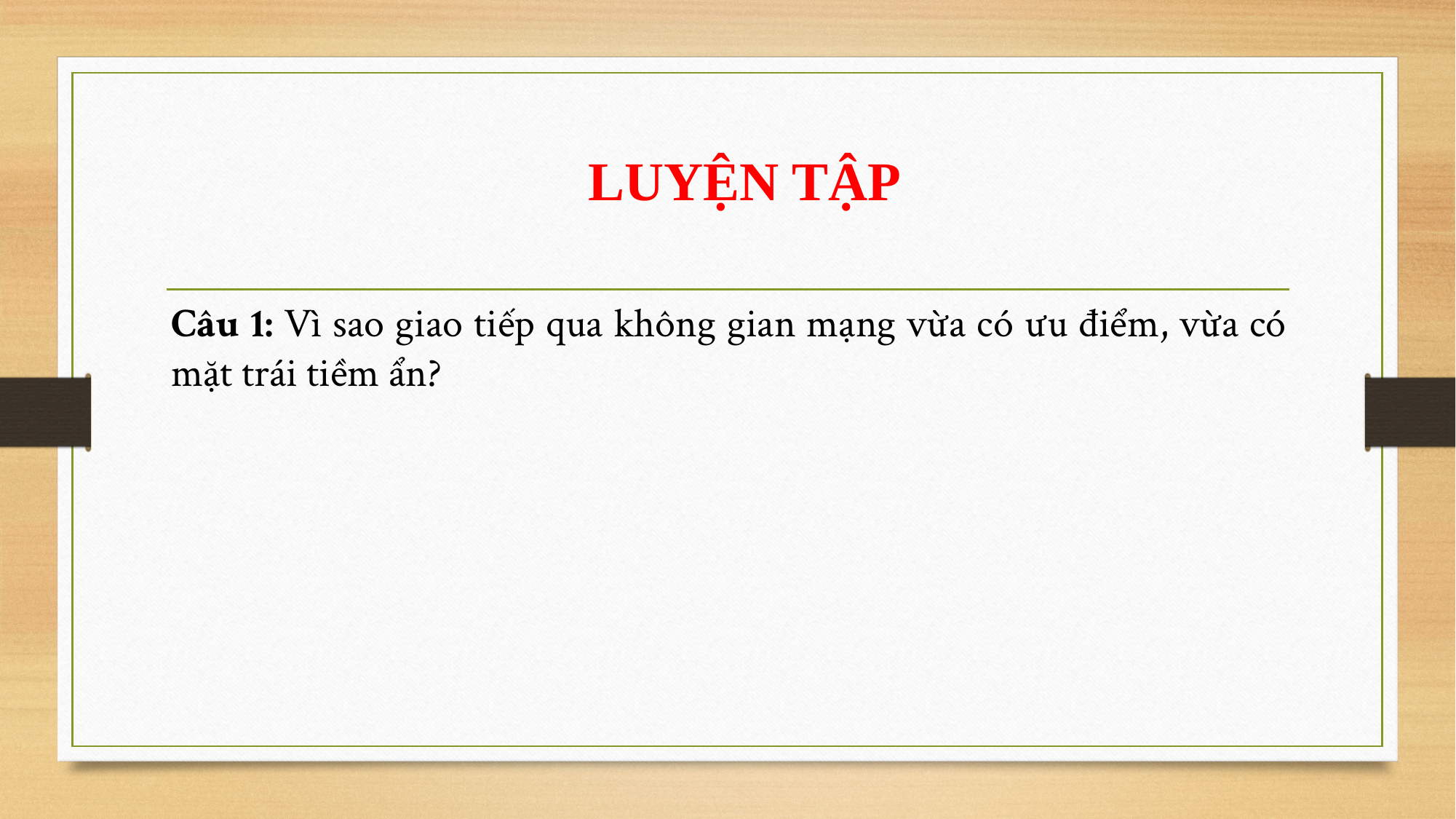

# LUYỆN TẬP
Câu 1: Vì sao giao tiếp qua không gian mạng vừa có ưu điểm, vừa có mặt trái tiềm ẩn?